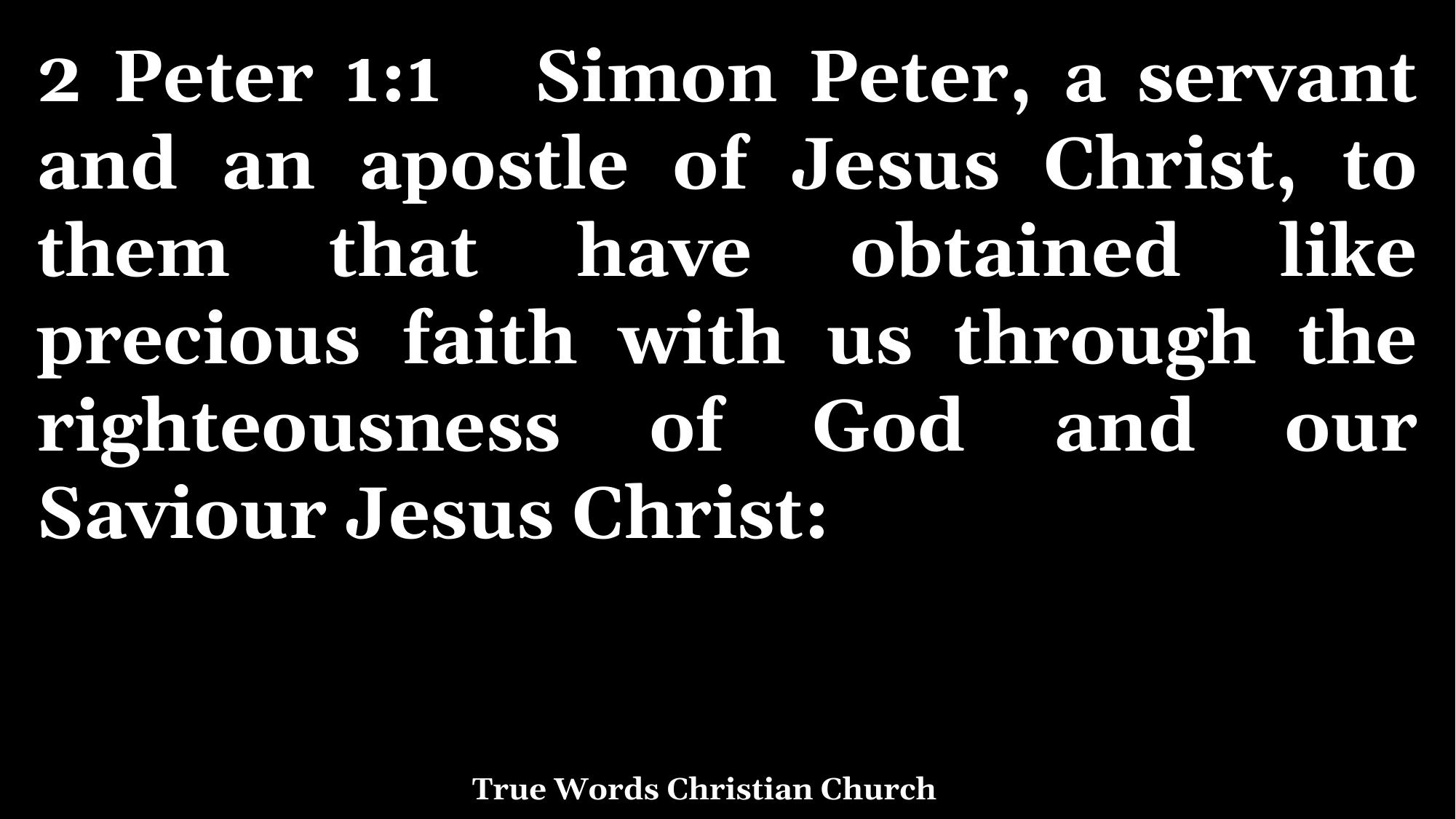

2 Peter 1:1   Simon Peter, a servant and an apostle of Jesus Christ, to them that have obtained like precious faith with us through the righteousness of God and our Saviour Jesus Christ:
True Words Christian Church